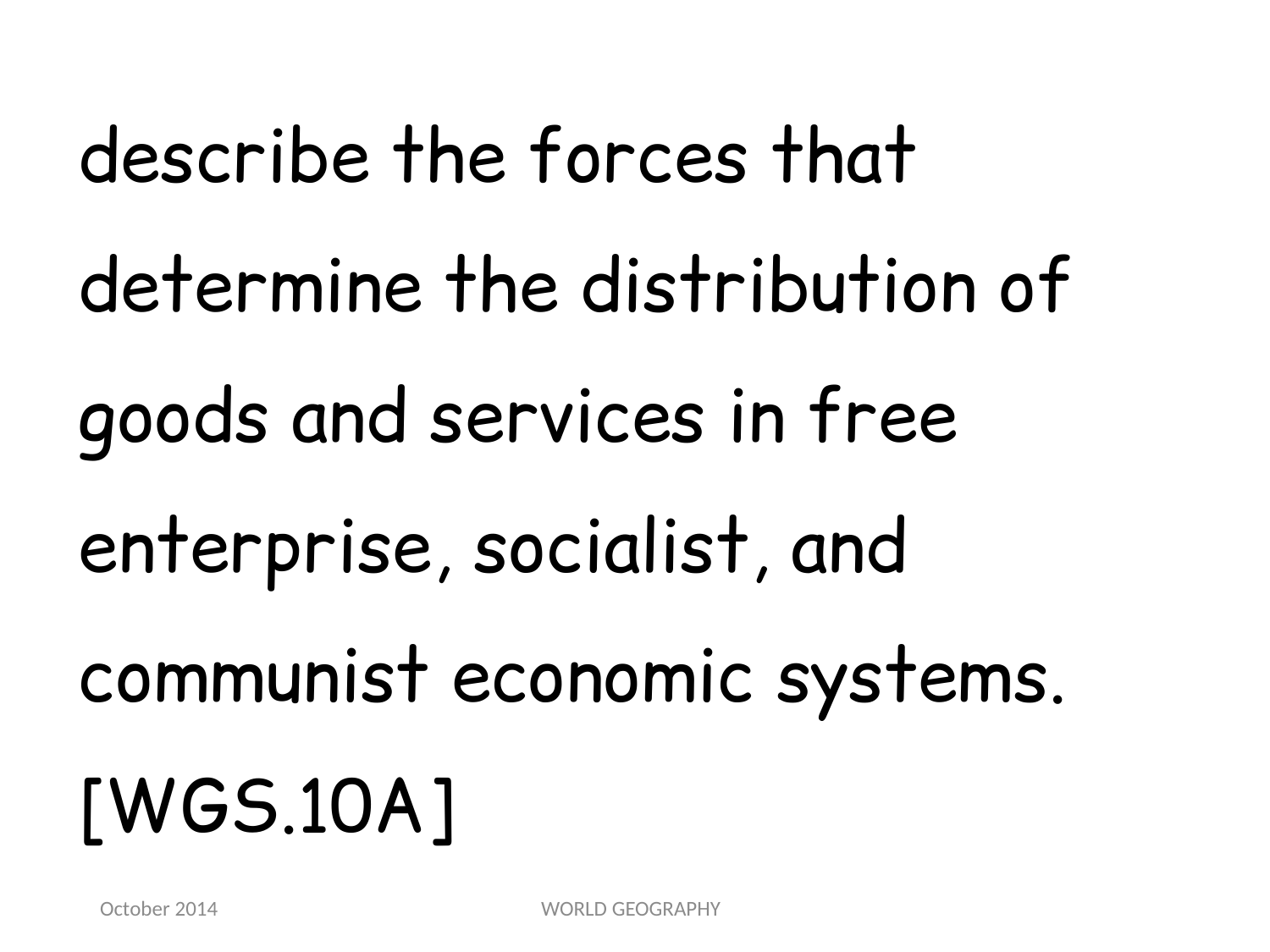

describe the forces that determine the distribution of goods and services in free enterprise, socialist, and communist economic systems.[WGS.10A]
October 2014
WORLD GEOGRAPHY